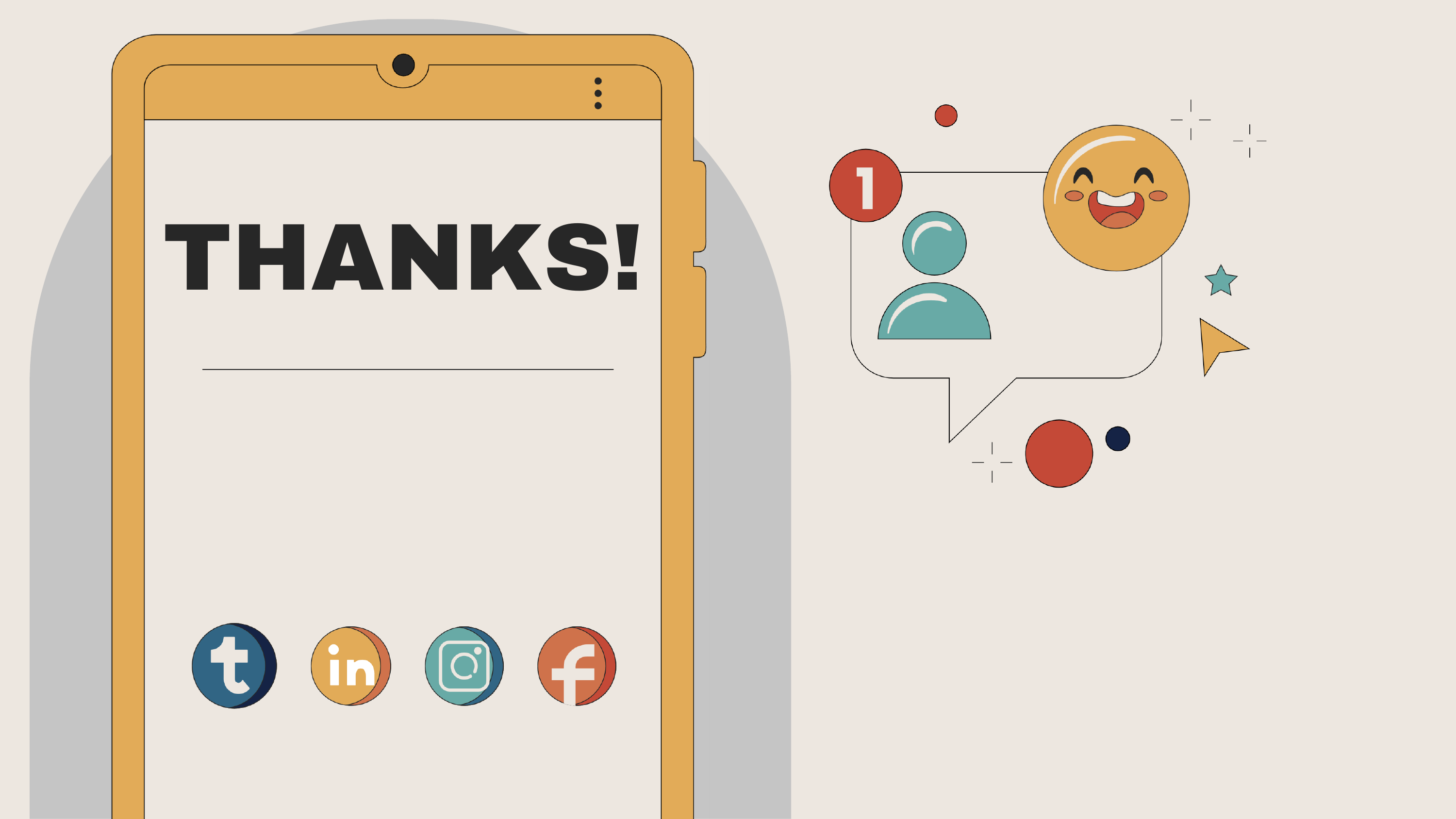

THANKS!

Phần thuyết trình của nhóm em đến đây là kết thúc